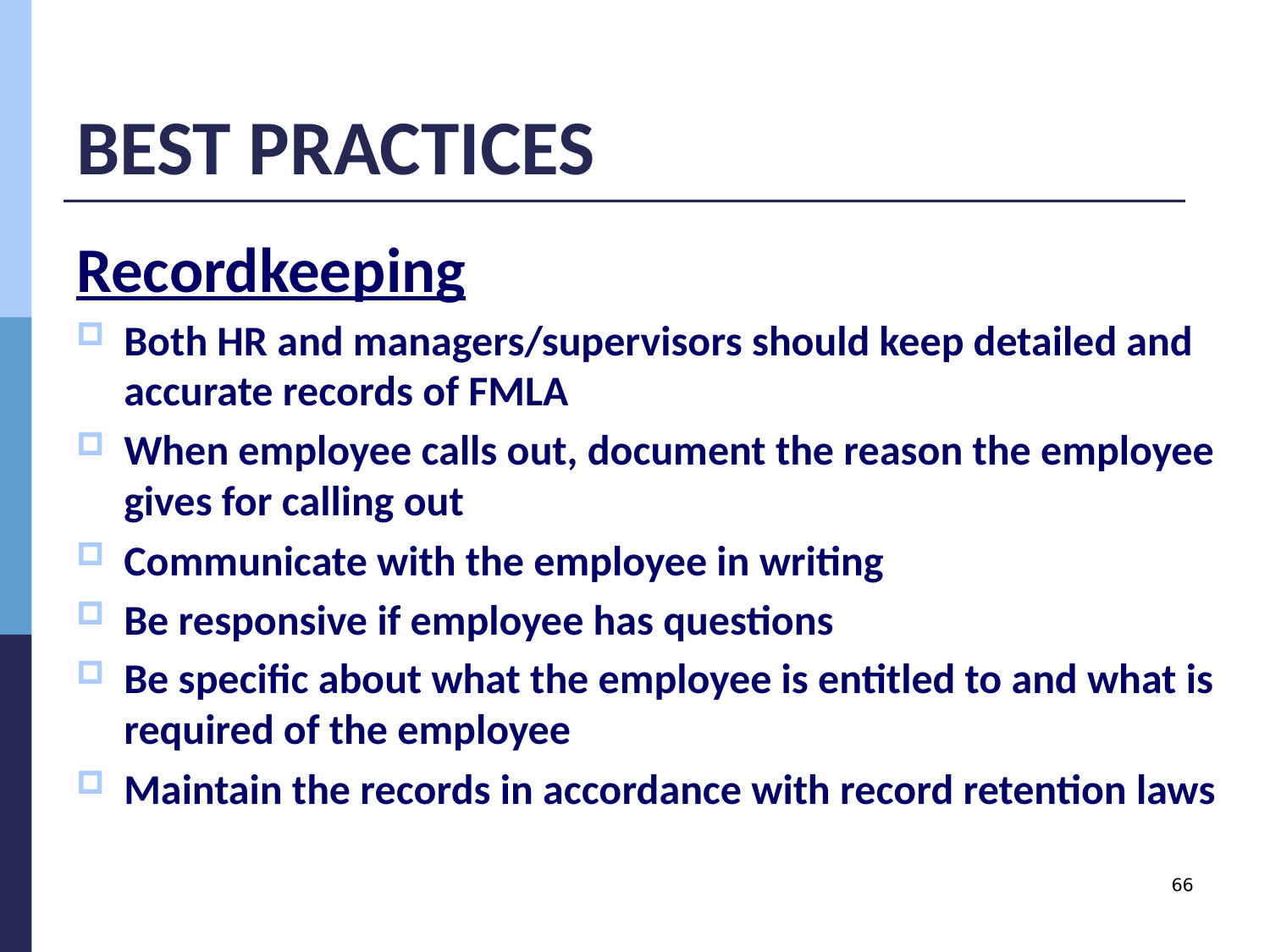

# BEST PRACTICES
Recordkeeping
Both HR and managers/supervisors should keep detailed and accurate records of FMLA
When employee calls out, document the reason the employee gives for calling out
Communicate with the employee in writing
Be responsive if employee has questions
Be specific about what the employee is entitled to and what is required of the employee
Maintain the records in accordance with record retention laws

66